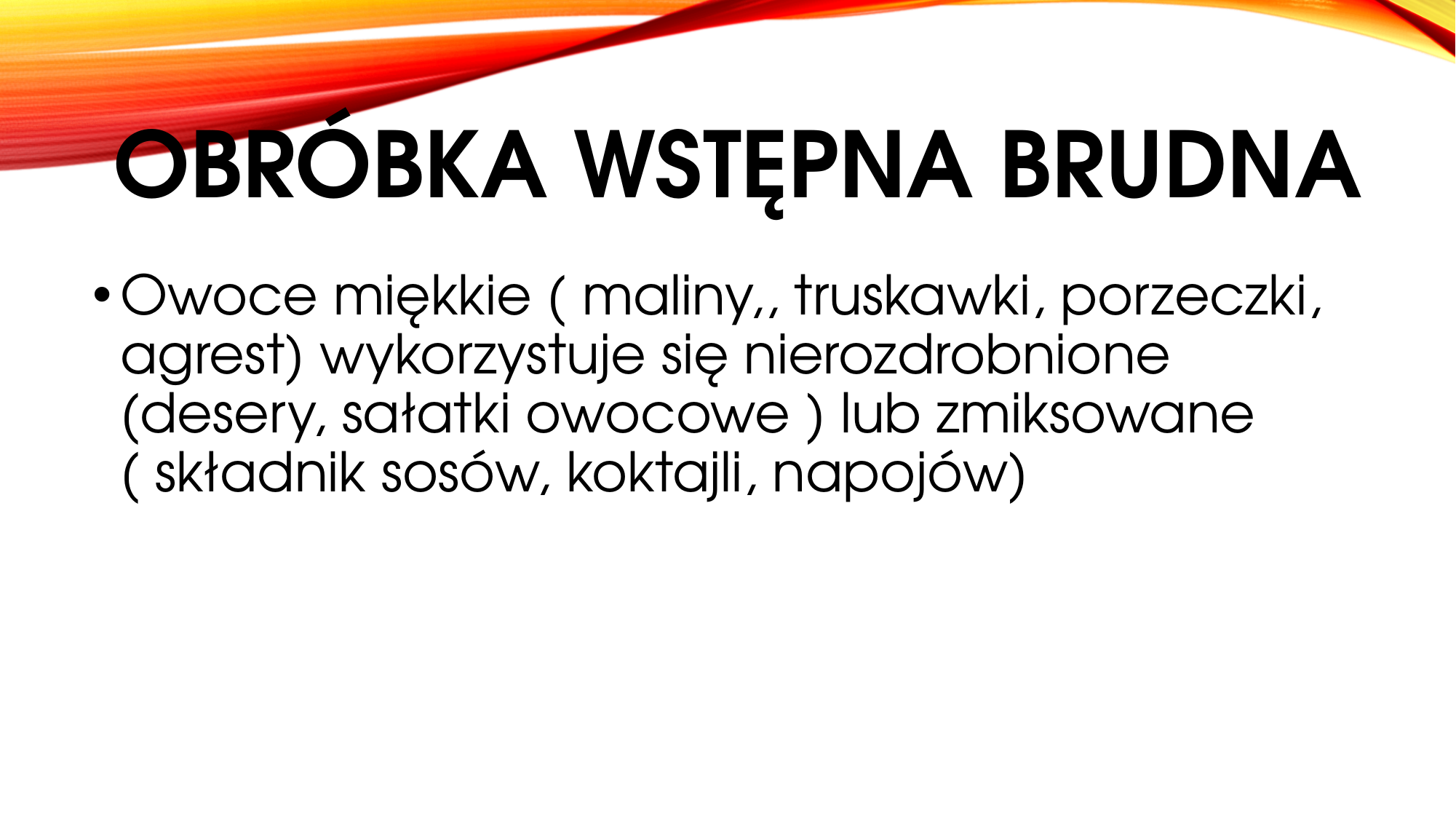

# Obróbka wstępna brudna
Owoce miękkie ( maliny,, truskawki, porzeczki, agrest) wykorzystuje się nierozdrobnione  (desery, sałatki owocowe ) lub zmiksowane ( składnik sosów, koktajli, napojów)